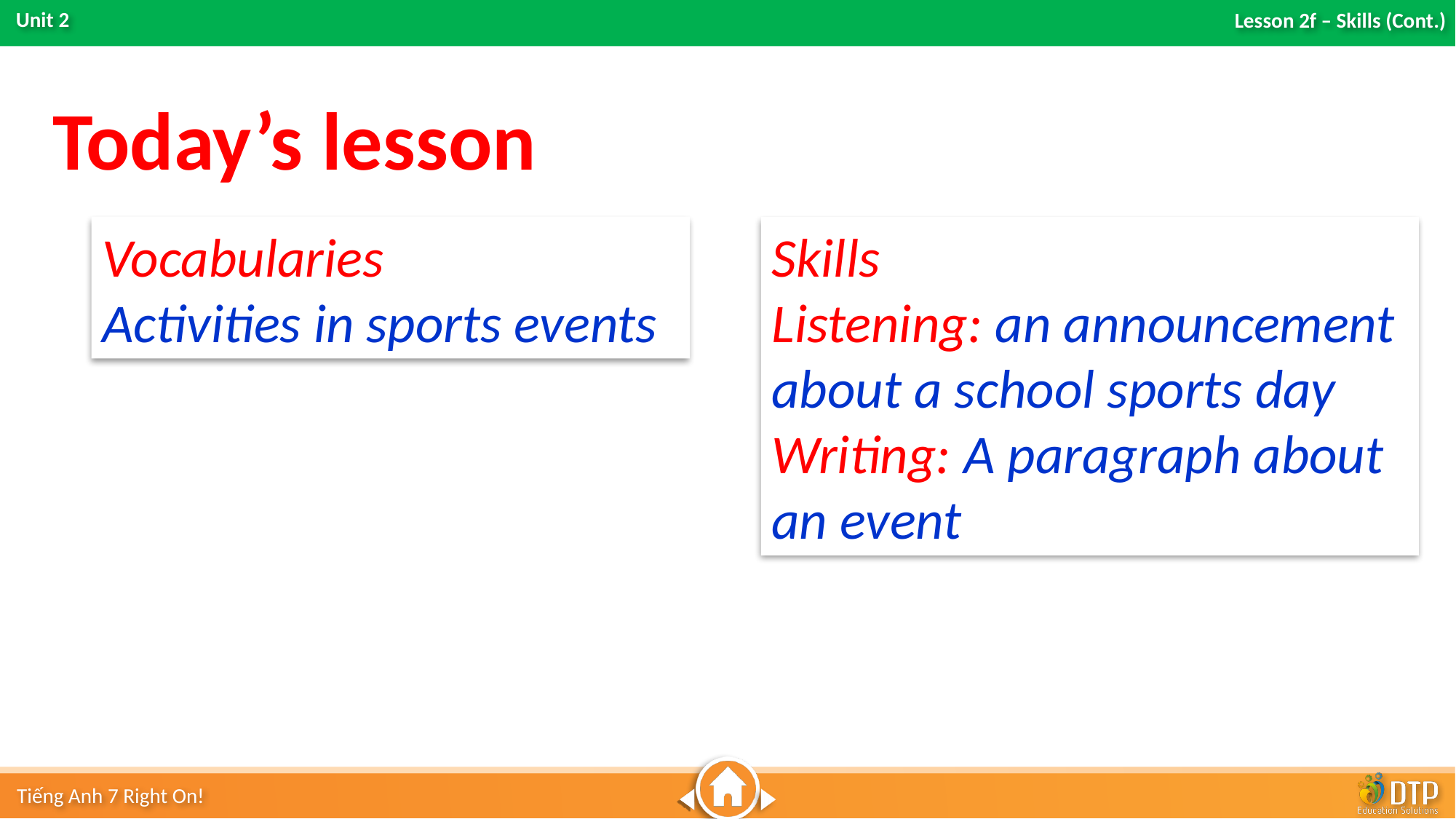

Today’s lesson
Vocabularies
Activities in sports events
Skills
Listening: an announcement about a school sports day
Writing: A paragraph about an event